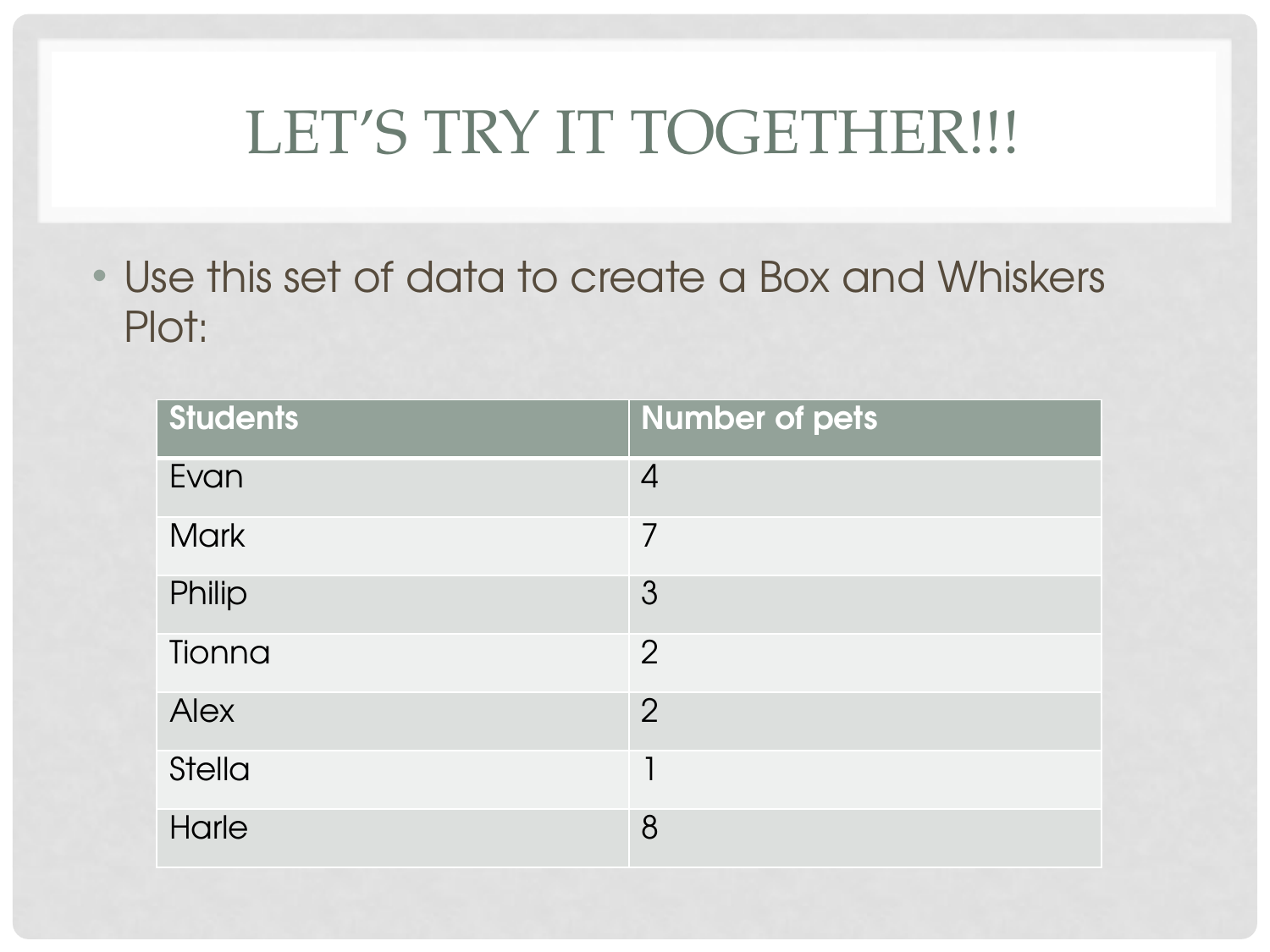

# Let’s Try it TOGETHER!!!
Use this set of data to create a Box and Whiskers Plot:

| Students | Number of pets |
| --- | --- |
| Evan | 4 |
| Mark | 7 |
| Philip | 3 |
| Tionna | 2 |
| Alex | 2 |
| Stella | 1 |
| Harle | 8 |